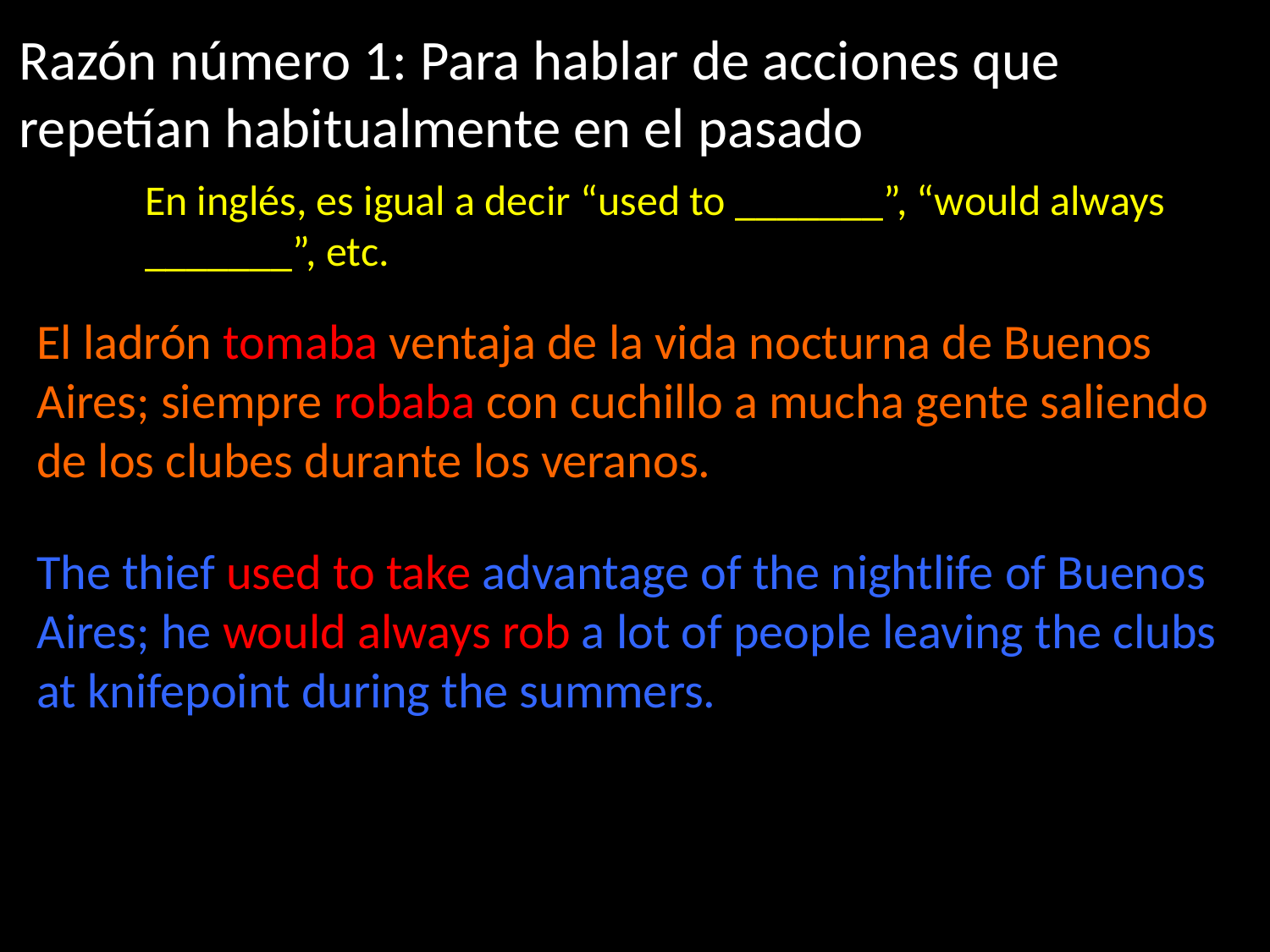

Razón número 1: Para hablar de acciones que repetían habitualmente en el pasado
En inglés, es igual a decir “used to _______”, “would always _______”, etc.
El ladrón tomaba ventaja de la vida nocturna de Buenos Aires; siempre robaba con cuchillo a mucha gente saliendo de los clubes durante los veranos.
The thief used to take advantage of the nightlife of Buenos Aires; he would always rob a lot of people leaving the clubs at knifepoint during the summers.